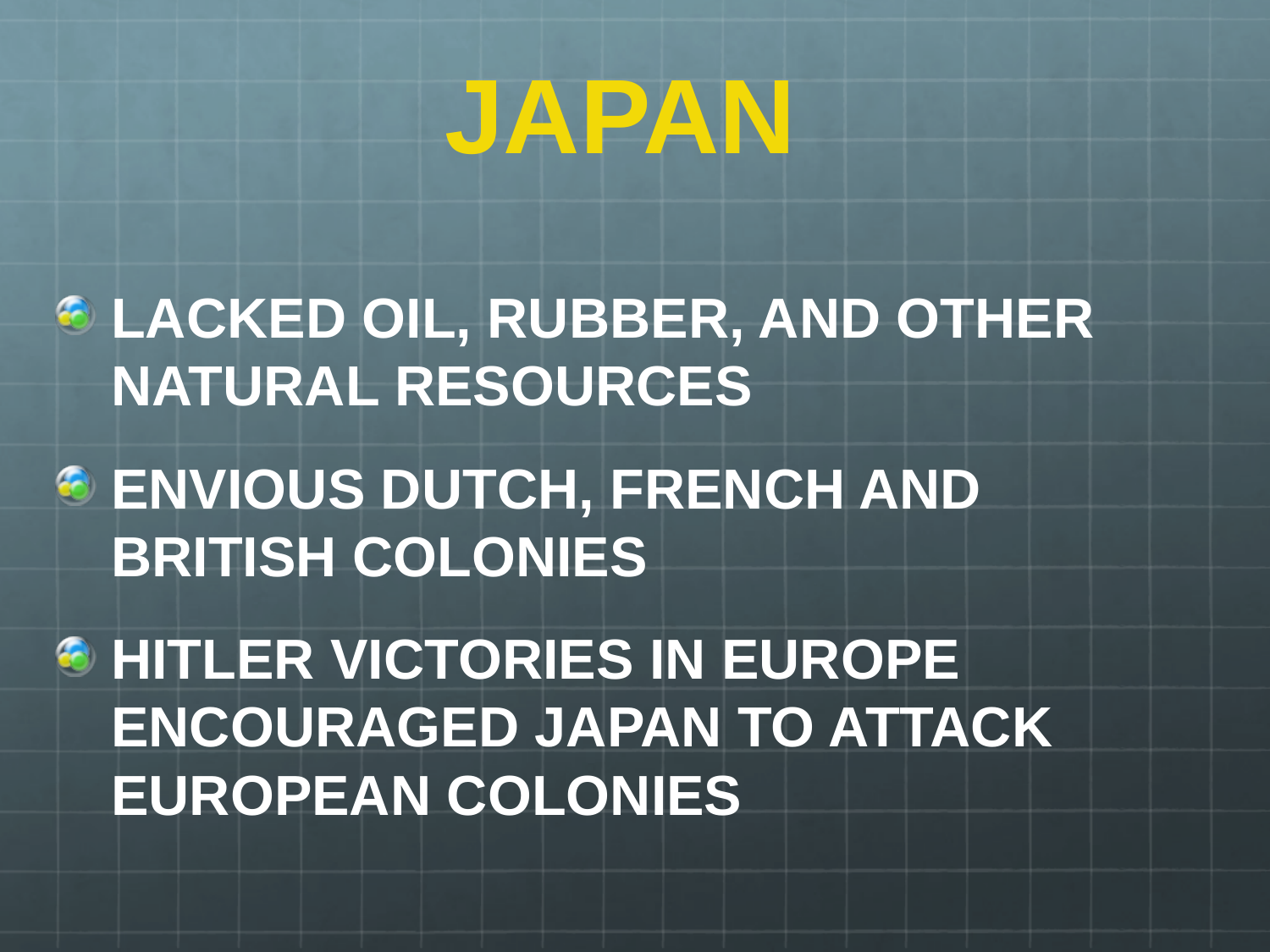

# JAPAN
LACKED OIL, RUBBER, AND OTHER NATURAL RESOURCES
ENVIOUS DUTCH, FRENCH AND BRITISH COLONIES
HITLER VICTORIES IN EUROPE ENCOURAGED JAPAN TO ATTACK EUROPEAN COLONIES